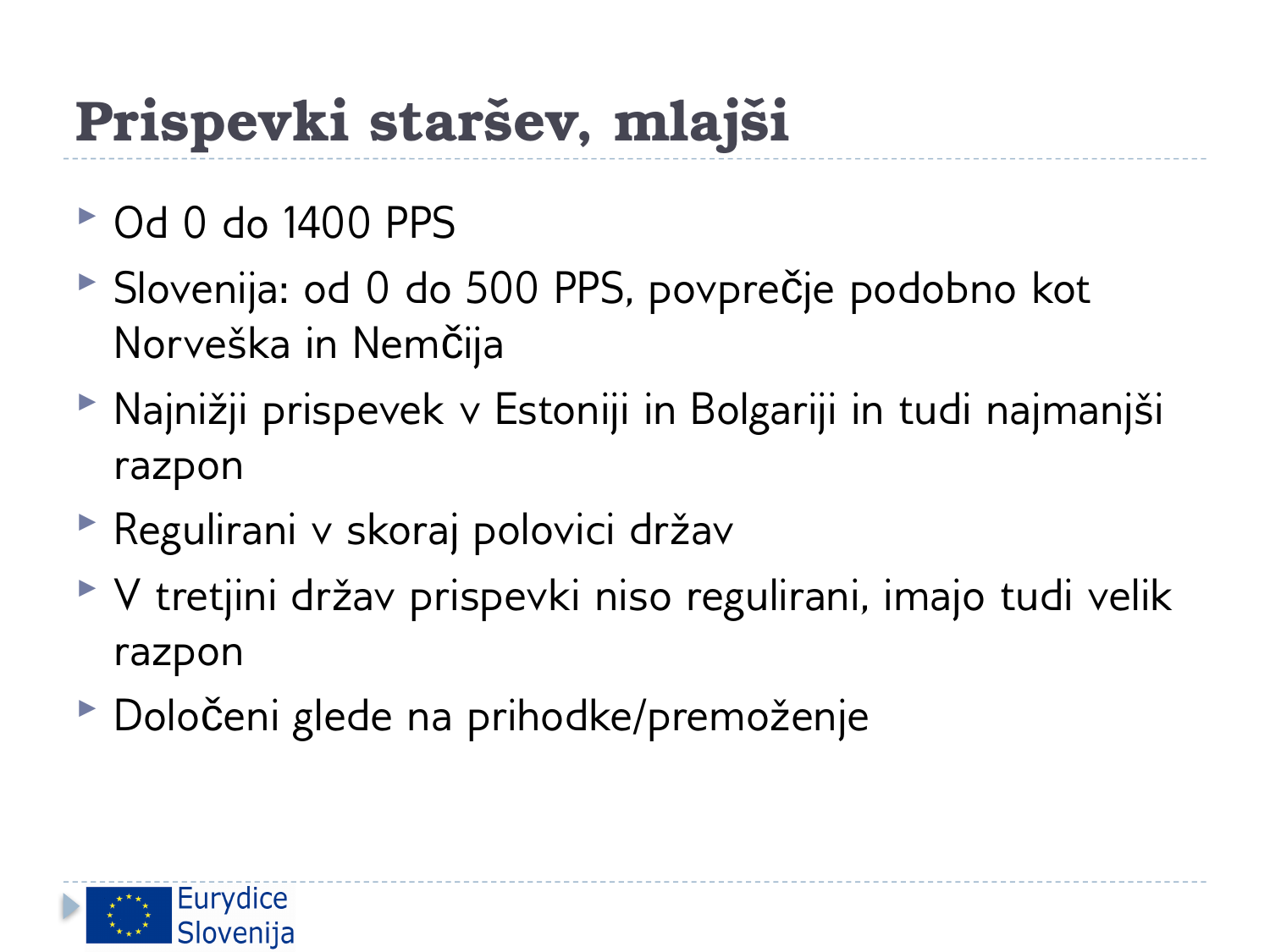

# Prispevki staršev, mlajši
Od 0 do 1400 PPS
Slovenija: od 0 do 500 PPS, povprečje podobno kot Norveška in Nemčija
Najnižji prispevek v Estoniji in Bolgariji in tudi najmanjši razpon
Regulirani v skoraj polovici držav
V tretjini držav prispevki niso regulirani, imajo tudi velik razpon
Določeni glede na prihodke/premoženje